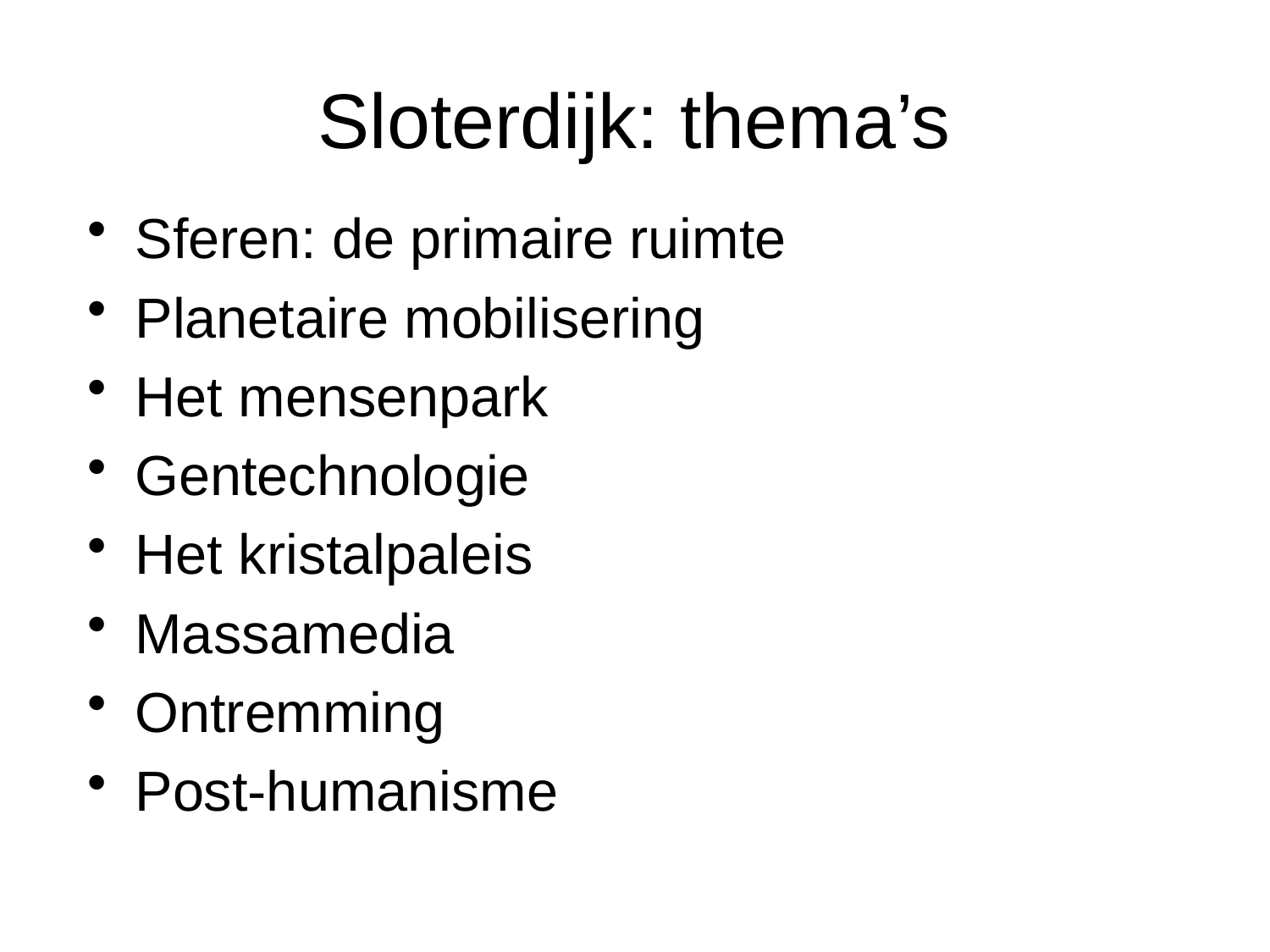

# Sloterdijk: thema’s
Sferen: de primaire ruimte
Planetaire mobilisering
Het mensenpark
Gentechnologie
Het kristalpaleis
Massamedia
Ontremming
Post-humanisme